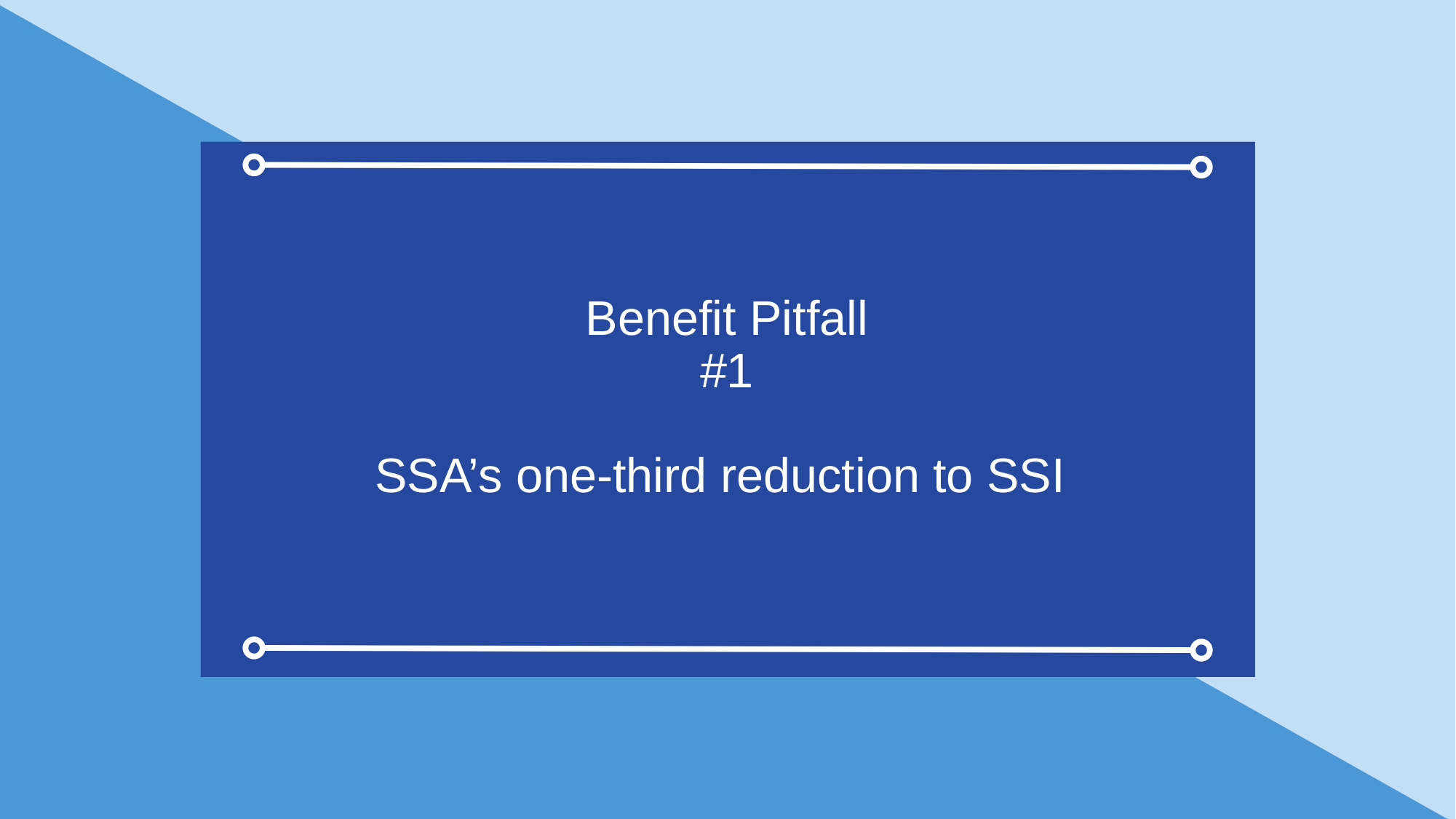

# Benefit Pitfall #1 SSA’s one-third reduction to SSI